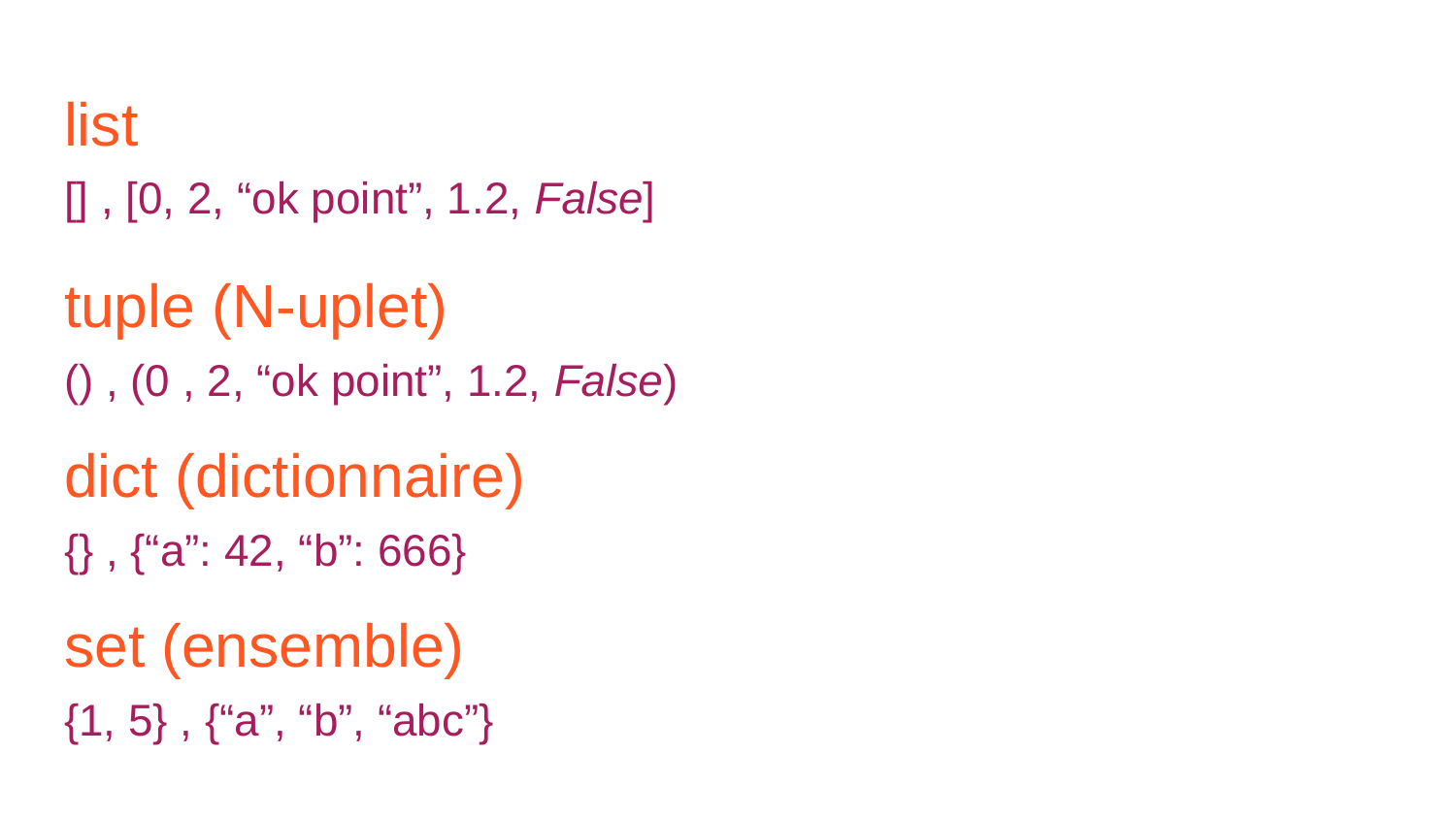

# list
[] , [0, 2, “ok point”, 1.2, False]
tuple (N-uplet)
() , (0 , 2, “ok point”, 1.2, False)
dict (dictionnaire)
{} , {“a”: 42, “b”: 666}
set (ensemble)

{1, 5} , {“a”, “b”, “abc”}